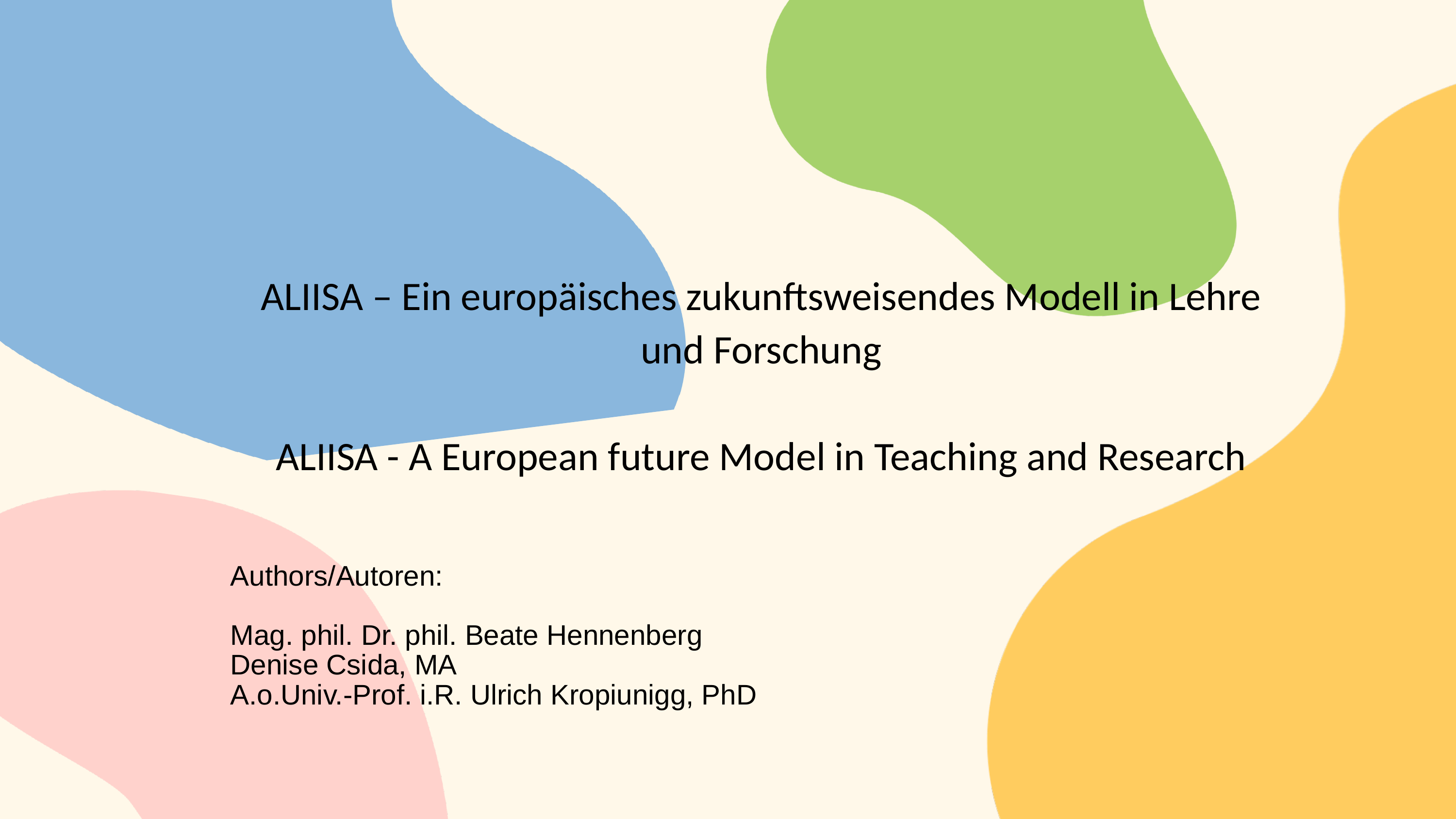

ALIISA – Ein europäisches zukunftsweisendes Modell in Lehre und Forschung

ALIISA - A European future Model in Teaching and Research

Authors/Autoren:

Mag. phil. Dr. phil. Beate Hennenberg
Denise Csida, MA
A.o.Univ.-Prof. i.R. Ulrich Kropiunigg, PhD